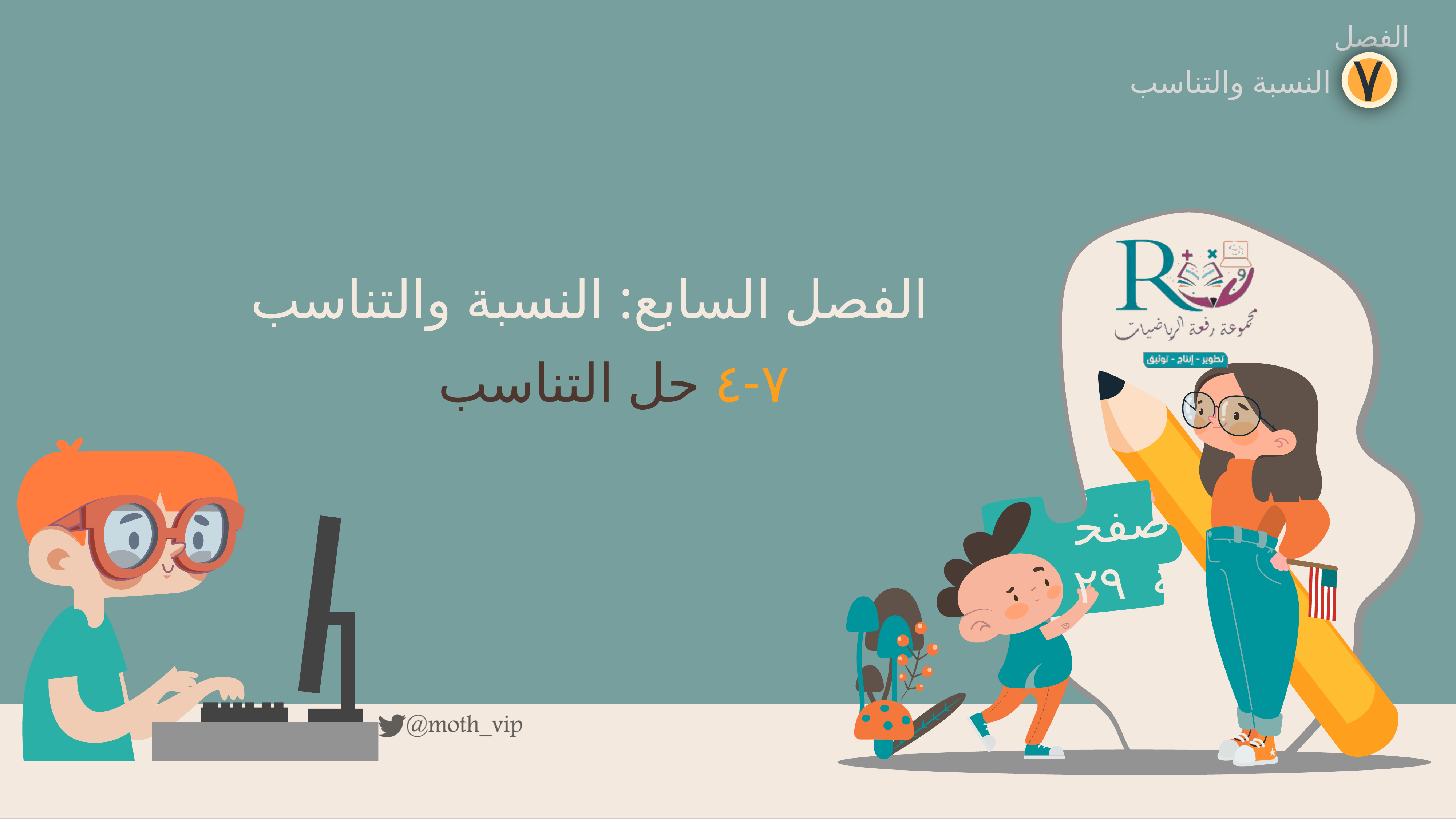

الفصل
٧

النسبة والتناسب
الفصل السابع: النسبة والتناسب
٧-٤ حل التناسب

صفحة  ٢٩